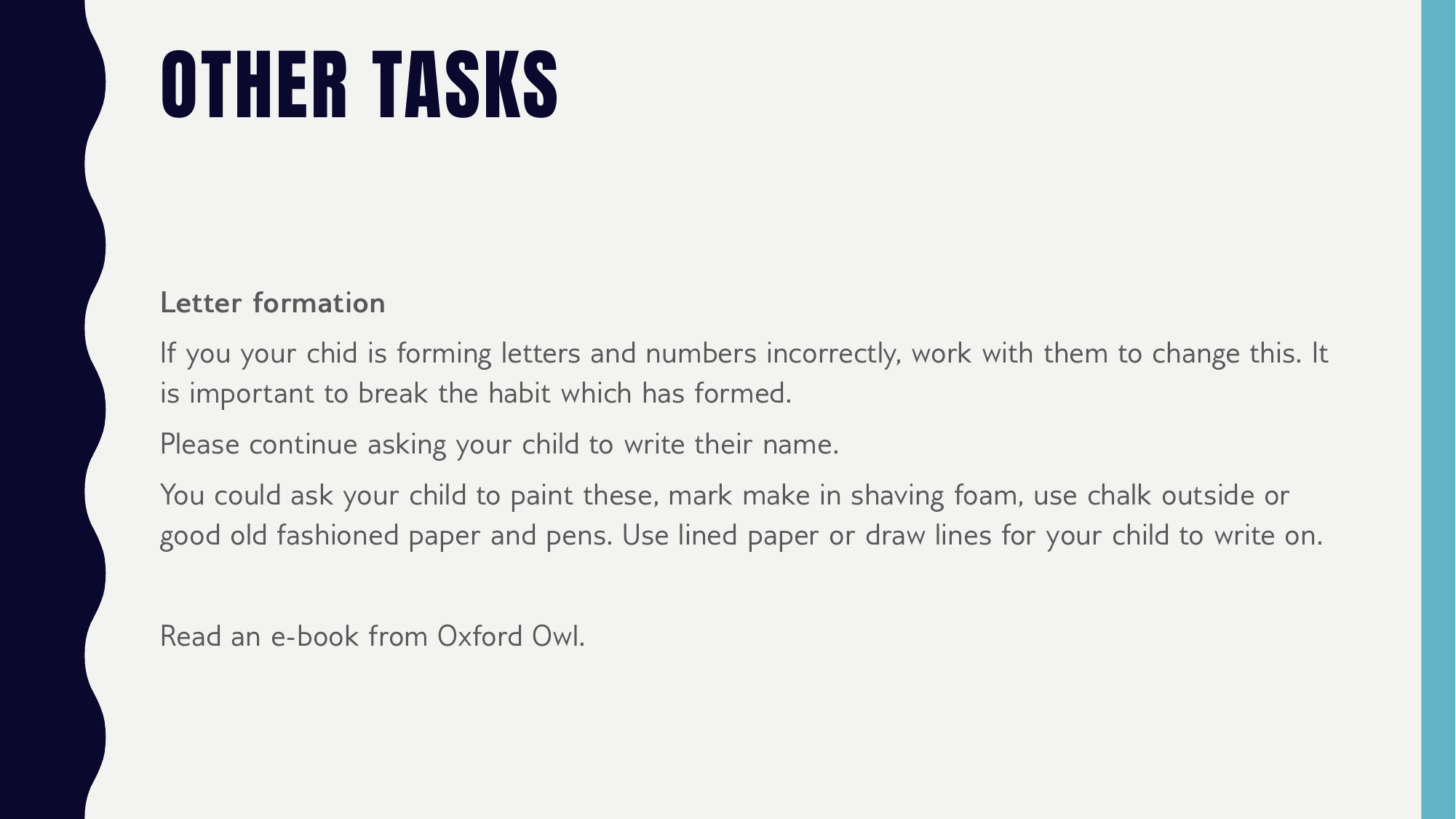

# Other tasks
Letter formation
If you your chid is forming letters and numbers incorrectly, work with them to change this. It is important to break the habit which has formed.
Please continue asking your child to write their name.
You could ask your child to paint these, mark make in shaving foam, use chalk outside or good old fashioned paper and pens. Use lined paper or draw lines for your child to write on.

Read an e-book from Oxford Owl.